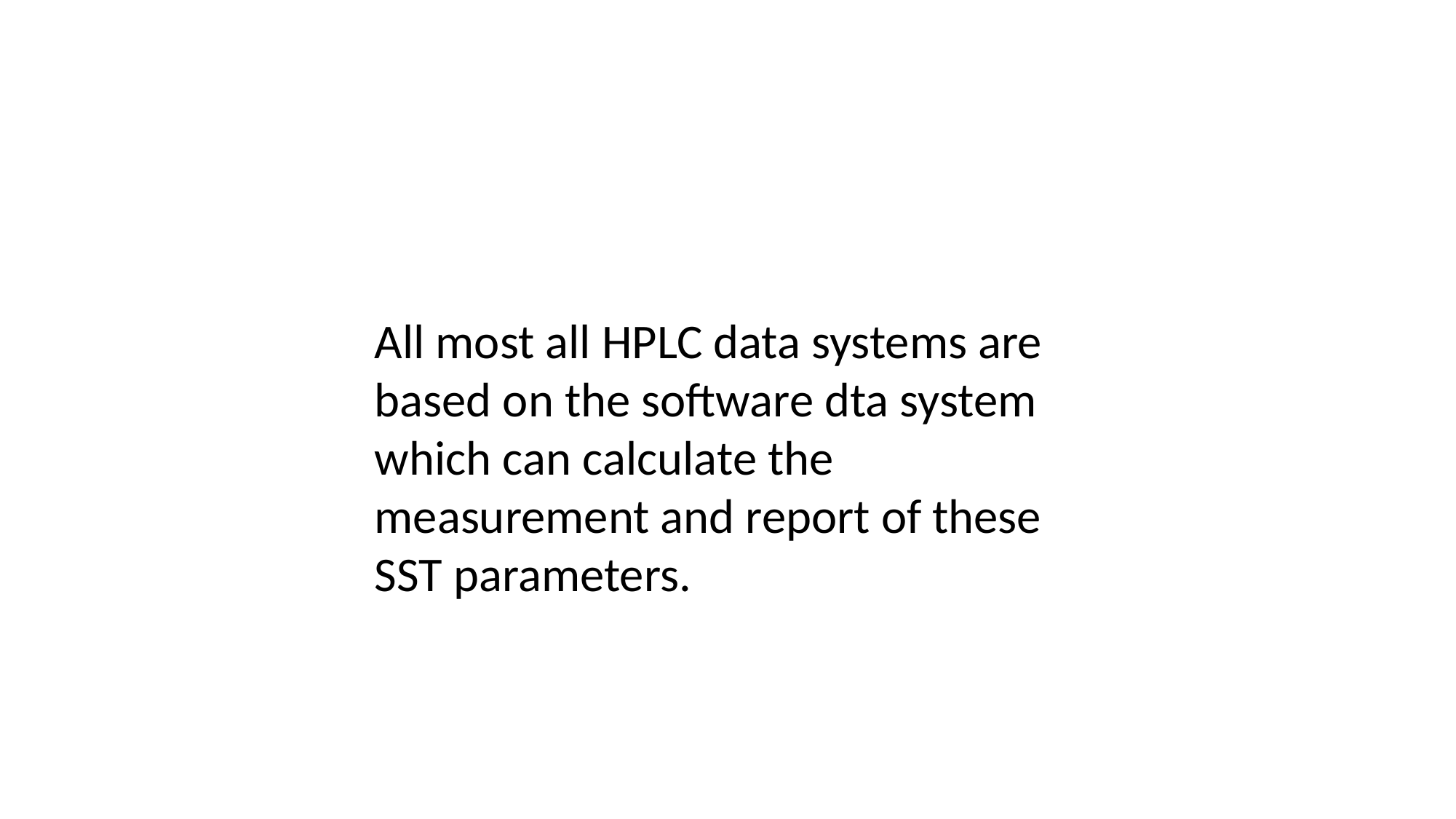

All most all HPLC data systems are based on the software dta system which can calculate the measurement and report of these SST parameters.